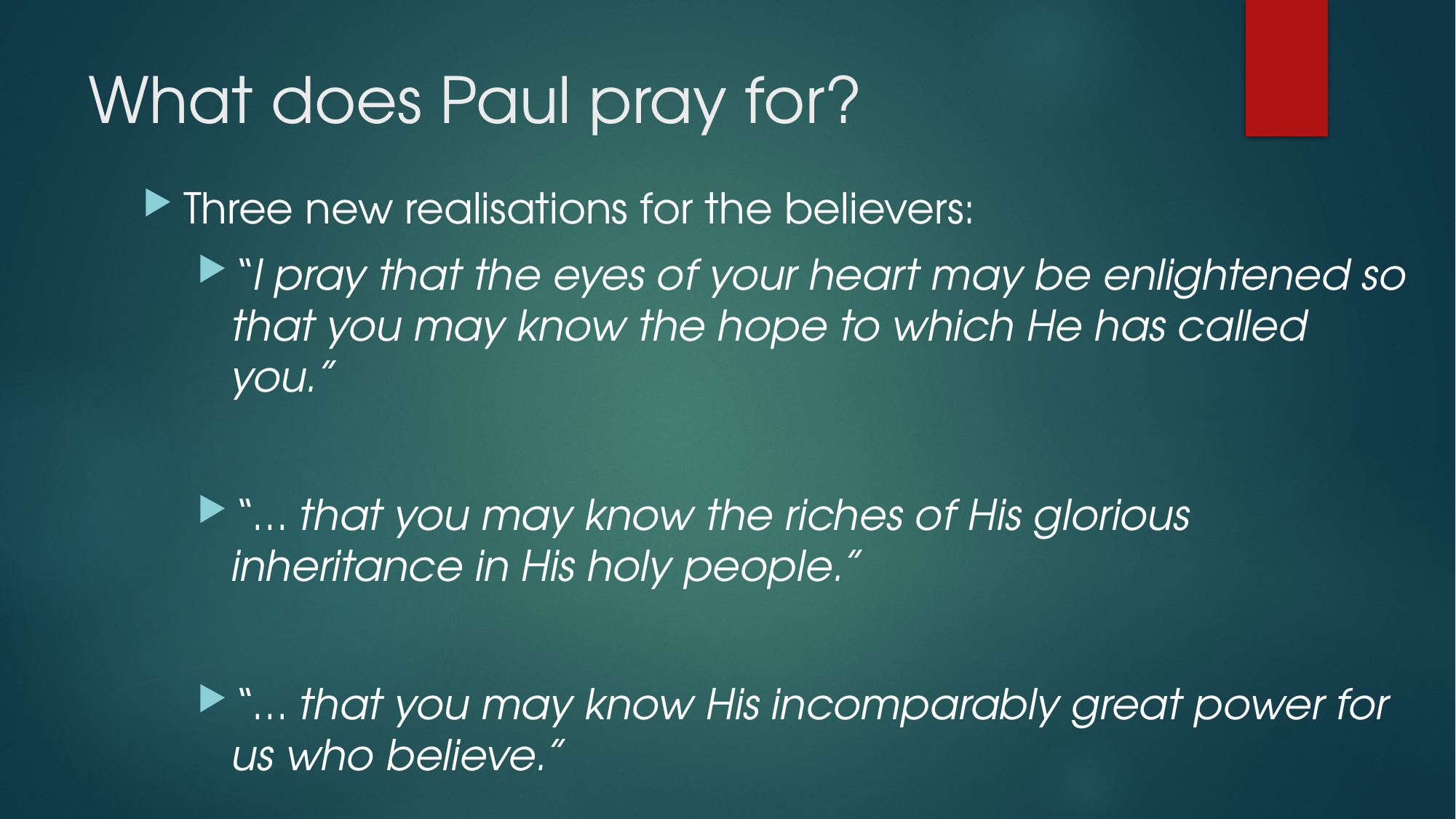

# What does Paul pray for?
Three new realisations for the believers:
“I pray that the eyes of your heart may be enlightened so that you may know the hope to which He has called you.”

“… that you may know the riches of His glorious inheritance in His holy people.”

“… that you may know His incomparably great power for us who believe.”